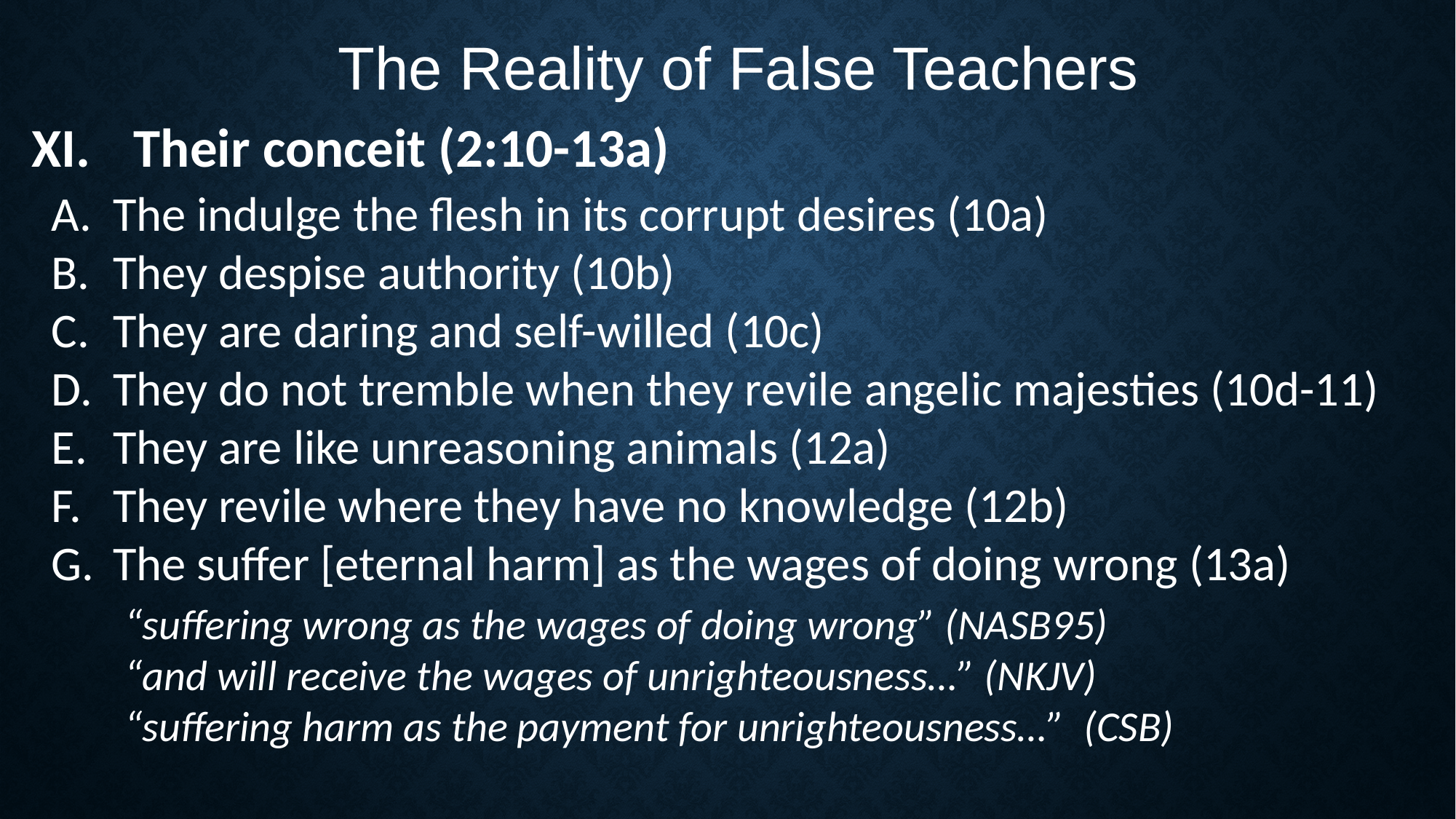

The Reality of False Teachers
Their conceit (2:10-13a)
The indulge the flesh in its corrupt desires (10a)
They despise authority (10b)
They are daring and self-willed (10c)
They do not tremble when they revile angelic majesties (10d-11)
They are like unreasoning animals (12a)
They revile where they have no knowledge (12b)
The suffer [eternal harm] as the wages of doing wrong (13a)
“suffering wrong as the wages of doing wrong” (NASB95)
“and will receive the wages of unrighteousness…” (NKJV)
“suffering harm as the payment for unrighteousness…”  (CSB)